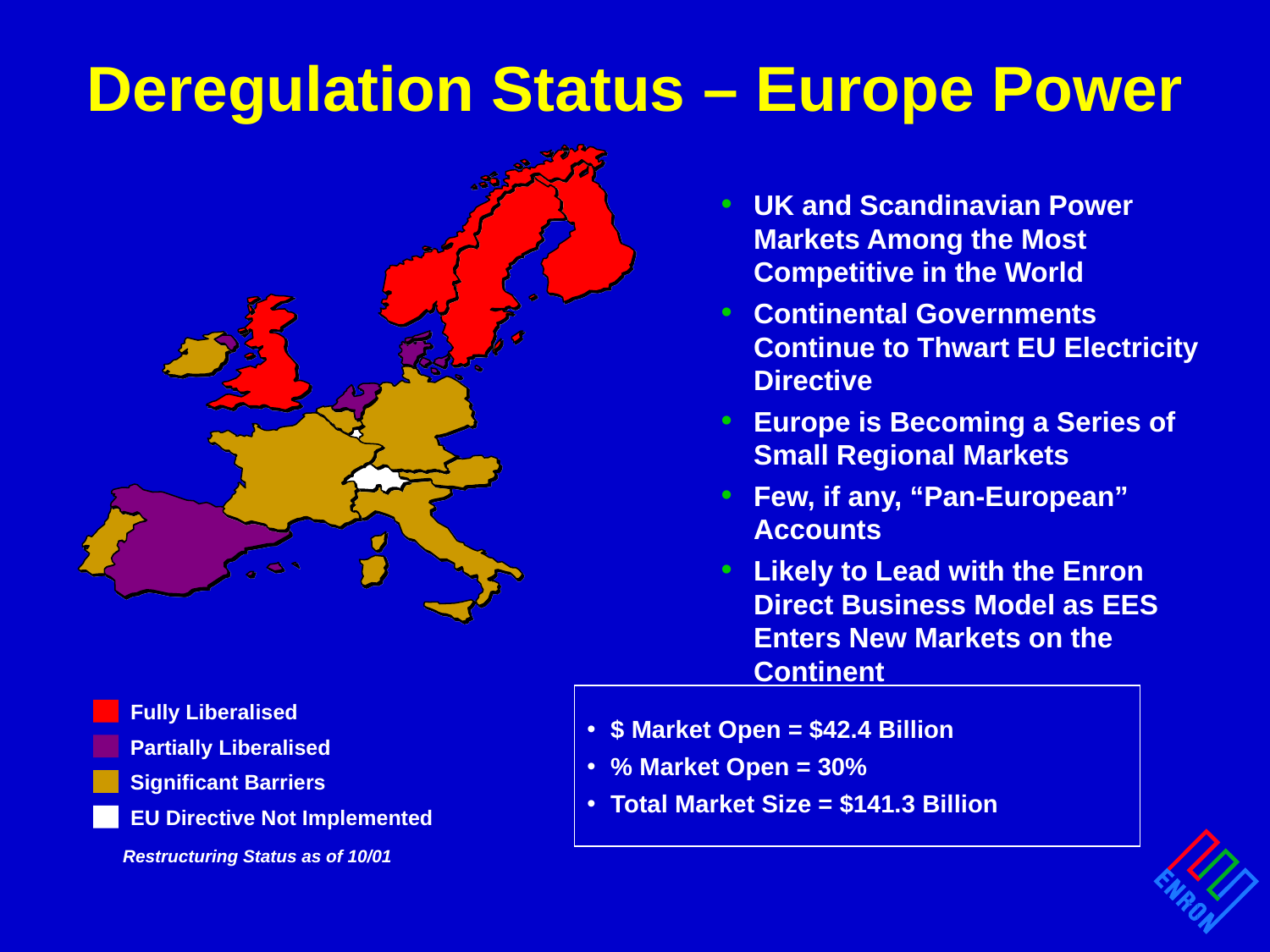

# Deregulation Status – Europe Power

UK and Scandinavian Power Markets Among the Most Competitive in the World
Continental Governments Continue to Thwart EU Electricity Directive
Europe is Becoming a Series of Small Regional Markets
Few, if any, “Pan-European” Accounts
Likely to Lead with the Enron Direct Business Model as EES Enters New Markets on the Continent
$ Market Open = $42.4 Billion
% Market Open = 30%
Total Market Size = $141.3 Billion
Fully Liberalised

Partially Liberalised

Significant Barriers

EU Directive Not Implemented

Restructuring Status as of 10/01